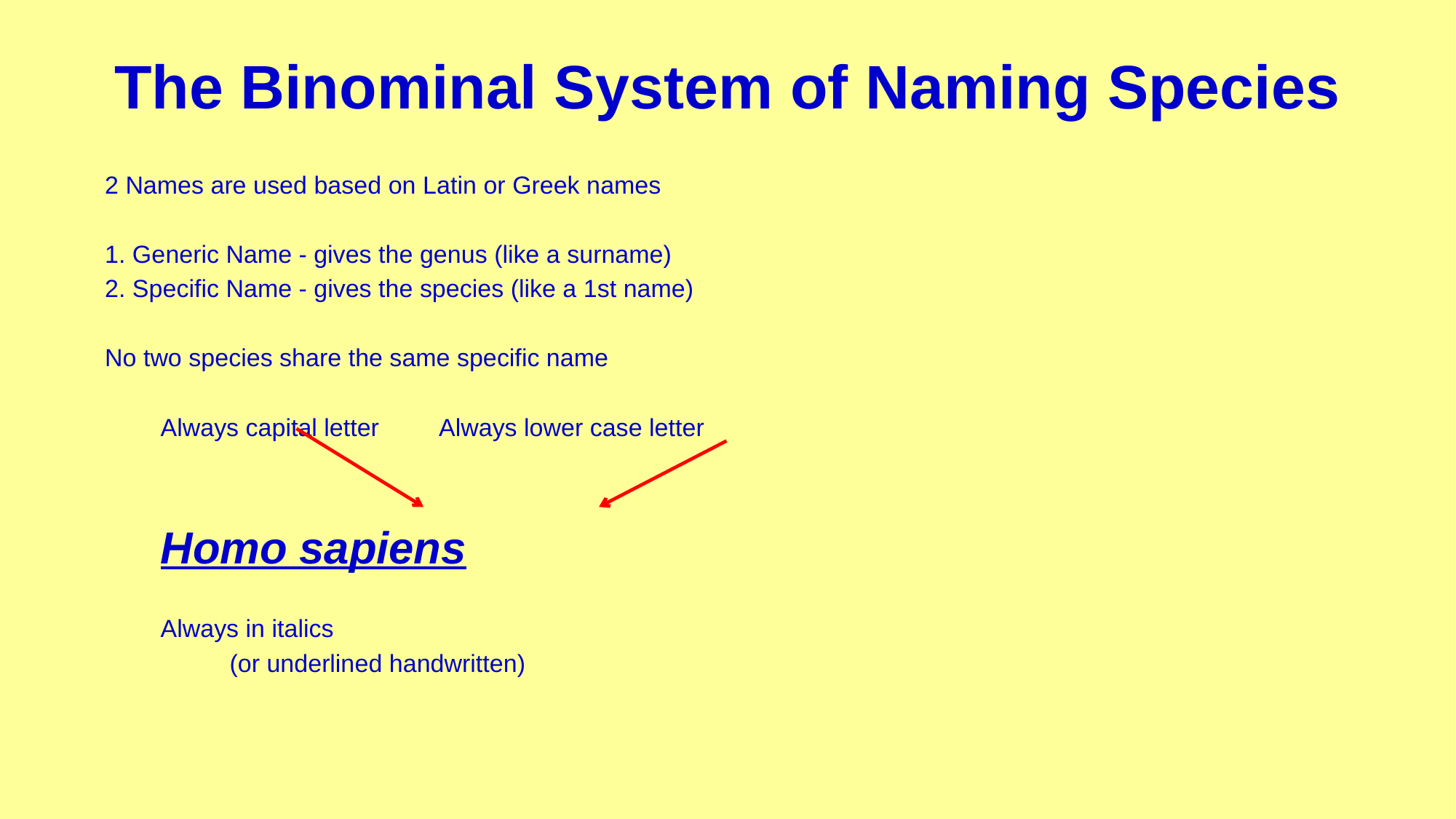

# The Binominal System of Naming Species
2 Names are used based on Latin or Greek names

1. Generic Name - gives the genus (like a surname)
2. Specific Name - gives the species (like a 1st name)

No two species share the same specific name

	Always capital letter		Always lower case letter

			Homo sapiens

				Always in italics
			          (or underlined handwritten)